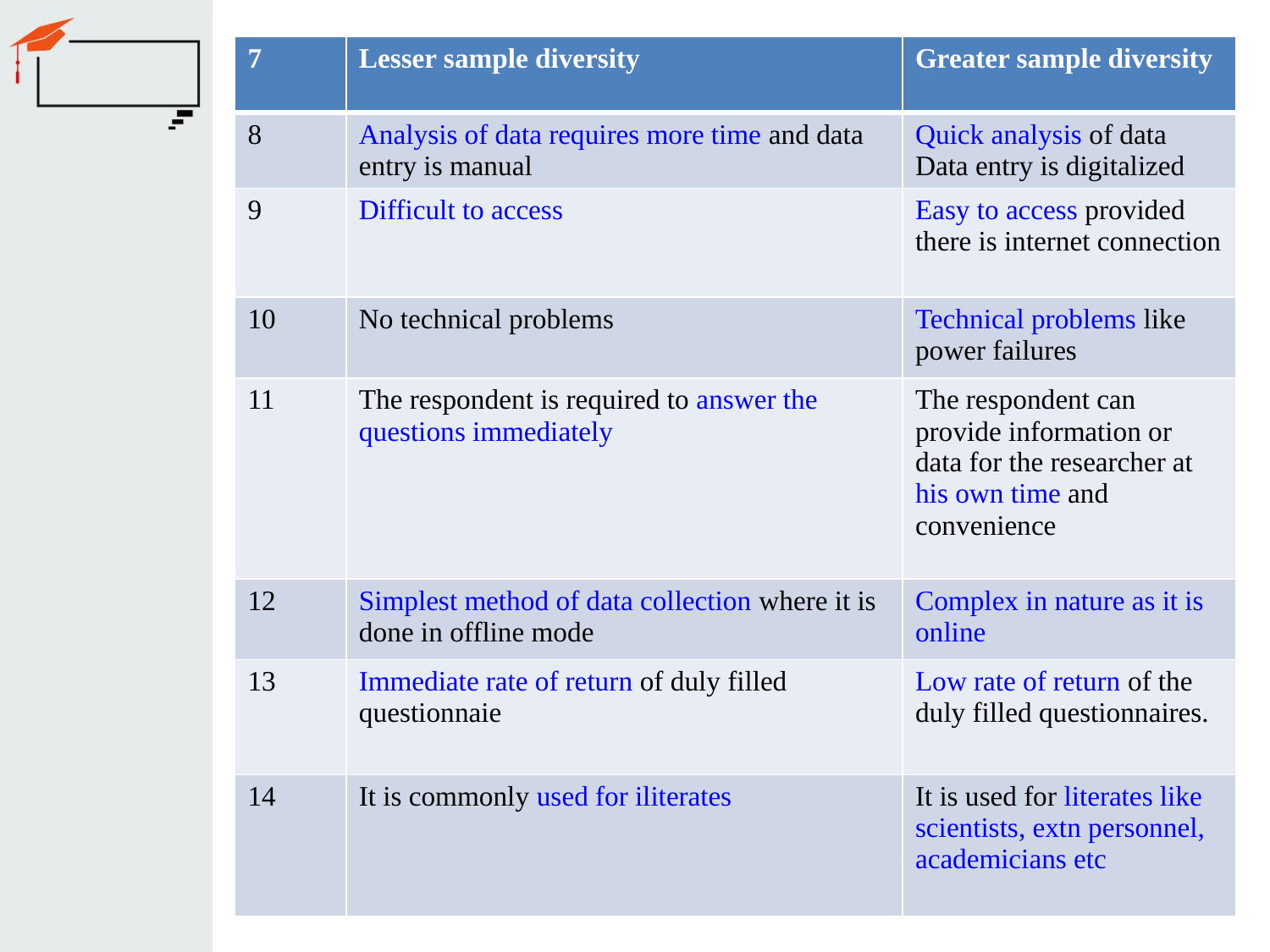

| 7 | Lesser sample diversity | Greater sample diversity |
| --- | --- | --- |
| 8 | Analysis of data requires more time and data entry is manual | Quick analysis of data Data entry is digitalized |
| 9 | Difficult to access | Easy to access provided there is internet connection |
| 10 | No technical problems | Technical problems like power failures |
| 11 | The respondent is required to answer the questions immediately | The respondent can provide information or data for the researcher at his own time and convenience |
| 12 | Simplest method of data collection where it is done in offline mode | Complex in nature as it is online |
| 13 | Immediate rate of return of duly filled questionnaie | Low rate of return of the duly filled questionnaires. |
| 14 | It is commonly used for iliterates | It is used for literates like scientists, extn personnel, academicians etc |